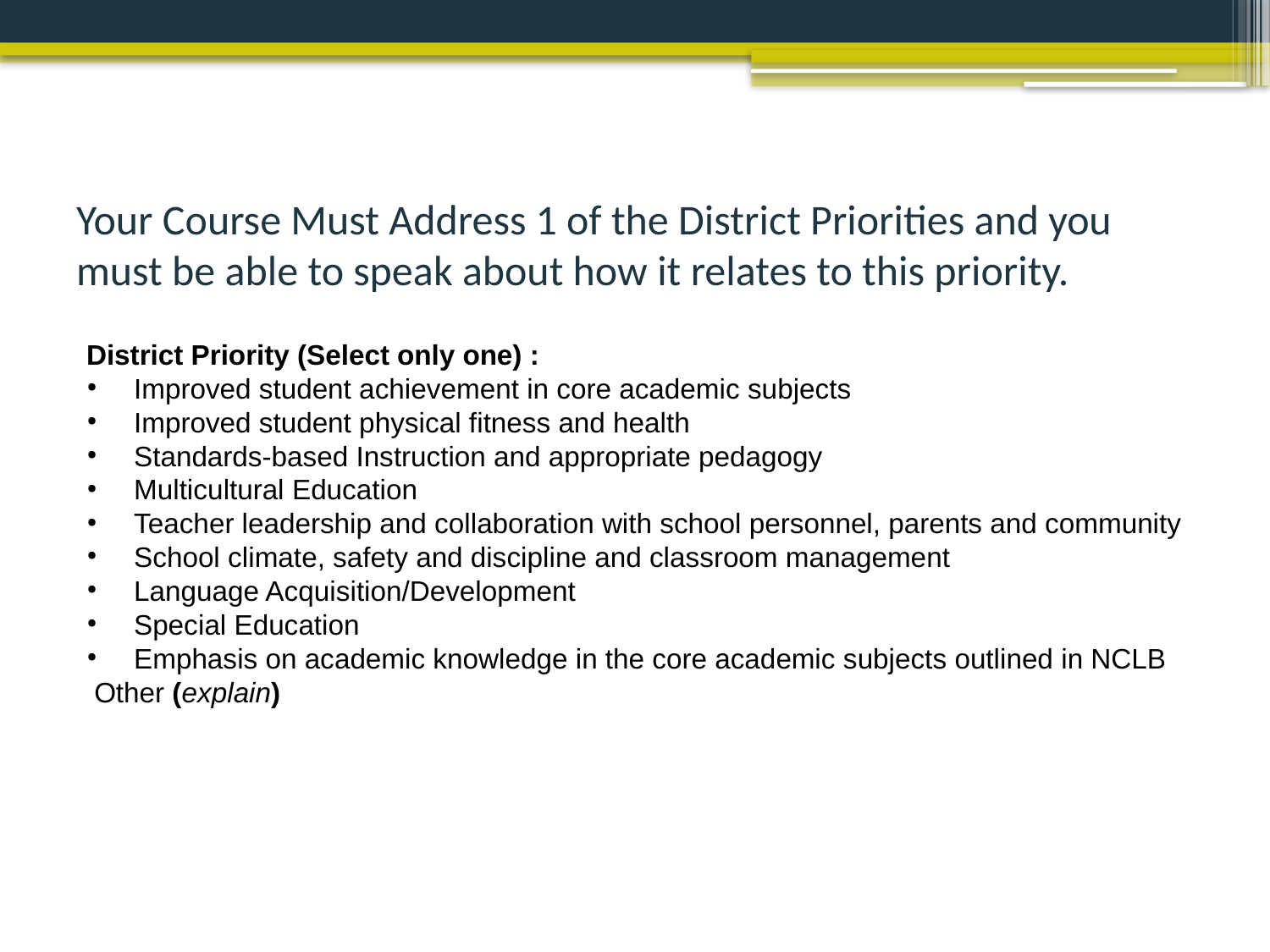

# Your Course Must Address 1 of the District Priorities and you must be able to speak about how it relates to this priority.
District Priority (Select only one) :
 Improved student achievement in core academic subjects
 Improved student physical fitness and health
 Standards-based Instruction and appropriate pedagogy
 Multicultural Education
 Teacher leadership and collaboration with school personnel, parents and community
 School climate, safety and discipline and classroom management
 Language Acquisition/Development
 Special Education
 Emphasis on academic knowledge in the core academic subjects outlined in NCLB
 Other (explain)